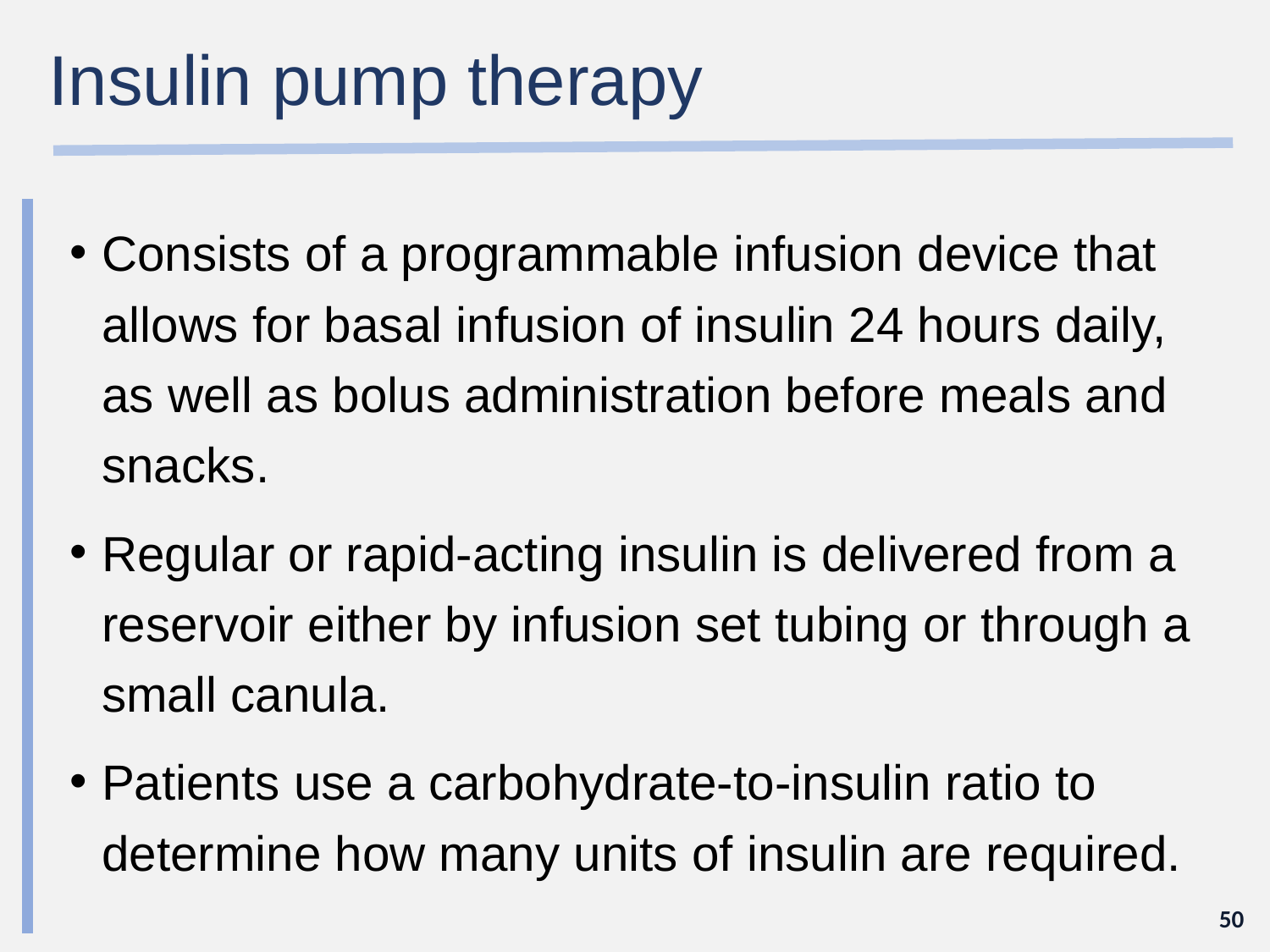

# Insulin pump therapy
Consists of a programmable infusion device that allows for basal infusion of insulin 24 hours daily, as well as bolus administration before meals and snacks.
Regular or rapid-acting insulin is delivered from a reservoir either by infusion set tubing or through a small canula.
Patients use a carbohydrate-to-insulin ratio to determine how many units of insulin are required.

50